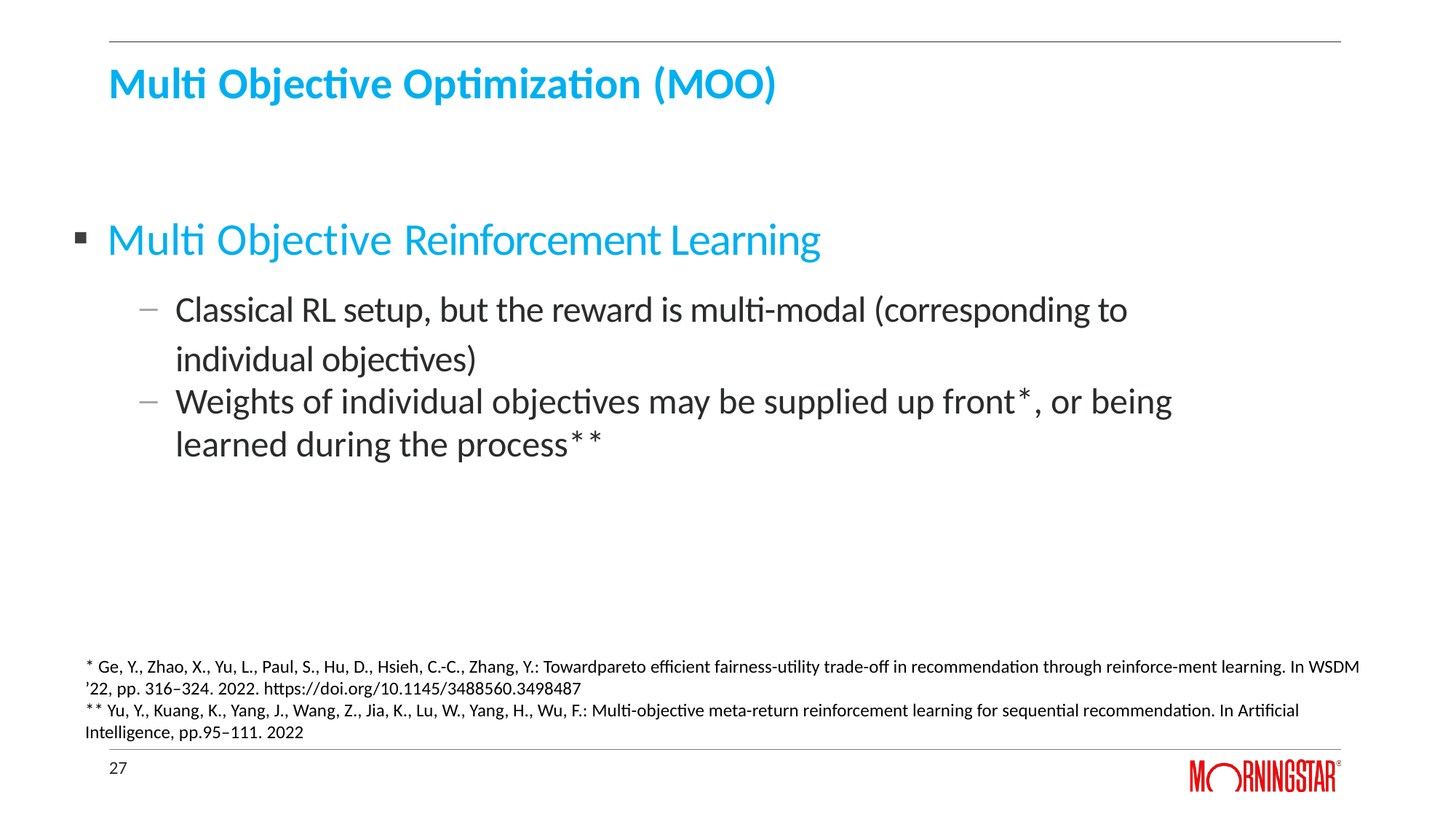

# Multi Objective Optimization (MOO)
Multi Objective Reinforcement Learning
Classical RL setup, but the reward is multi-modal (corresponding to individual objectives)
Weights of individual objectives may be supplied up front*, or being learned during the process**
* Ge, Y., Zhao, X., Yu, L., Paul, S., Hu, D., Hsieh, C.-C., Zhang, Y.: Towardpareto efficient fairness-utility trade-off in recommendation through reinforce-ment learning. In WSDM ’22, pp. 316–324. 2022. https://doi.org/10.1145/3488560.3498487
** Yu, Y., Kuang, K., Yang, J., Wang, Z., Jia, K., Lu, W., Yang, H., Wu, F.: Multi-objective meta-return reinforcement learning for sequential recommendation. In Artificial Intelligence, pp.95–111. 2022
27